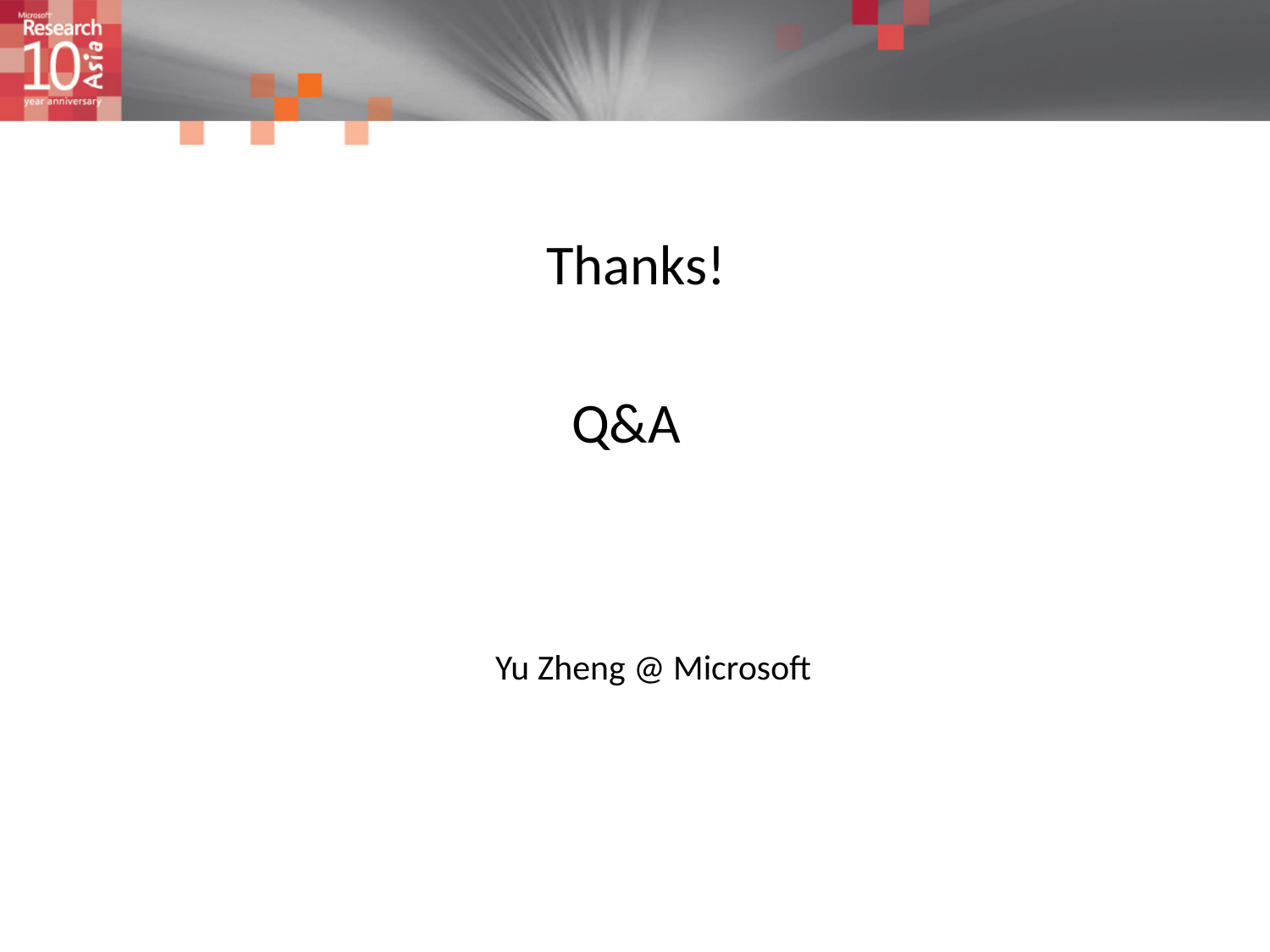

#
                                     Thanks!

                                       Q&A

                                 Yu Zheng @ Microsoft